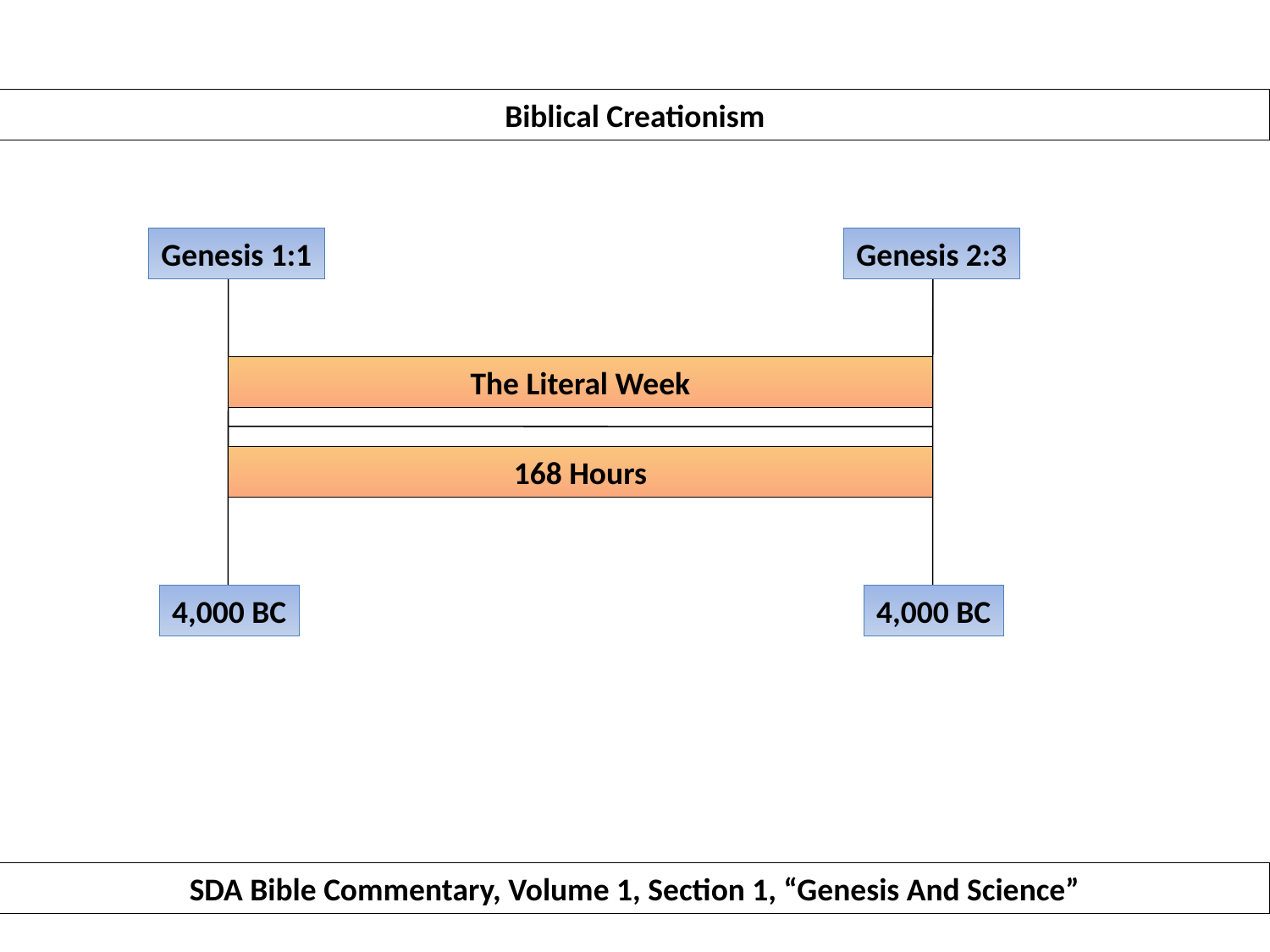

Biblical Creationism
Genesis 1:1
Genesis 2:3
The Literal Week
168 Hours
4,000 BC
4,000 BC
SDA Bible Commentary, Volume 1, Section 1, “Genesis And Science”